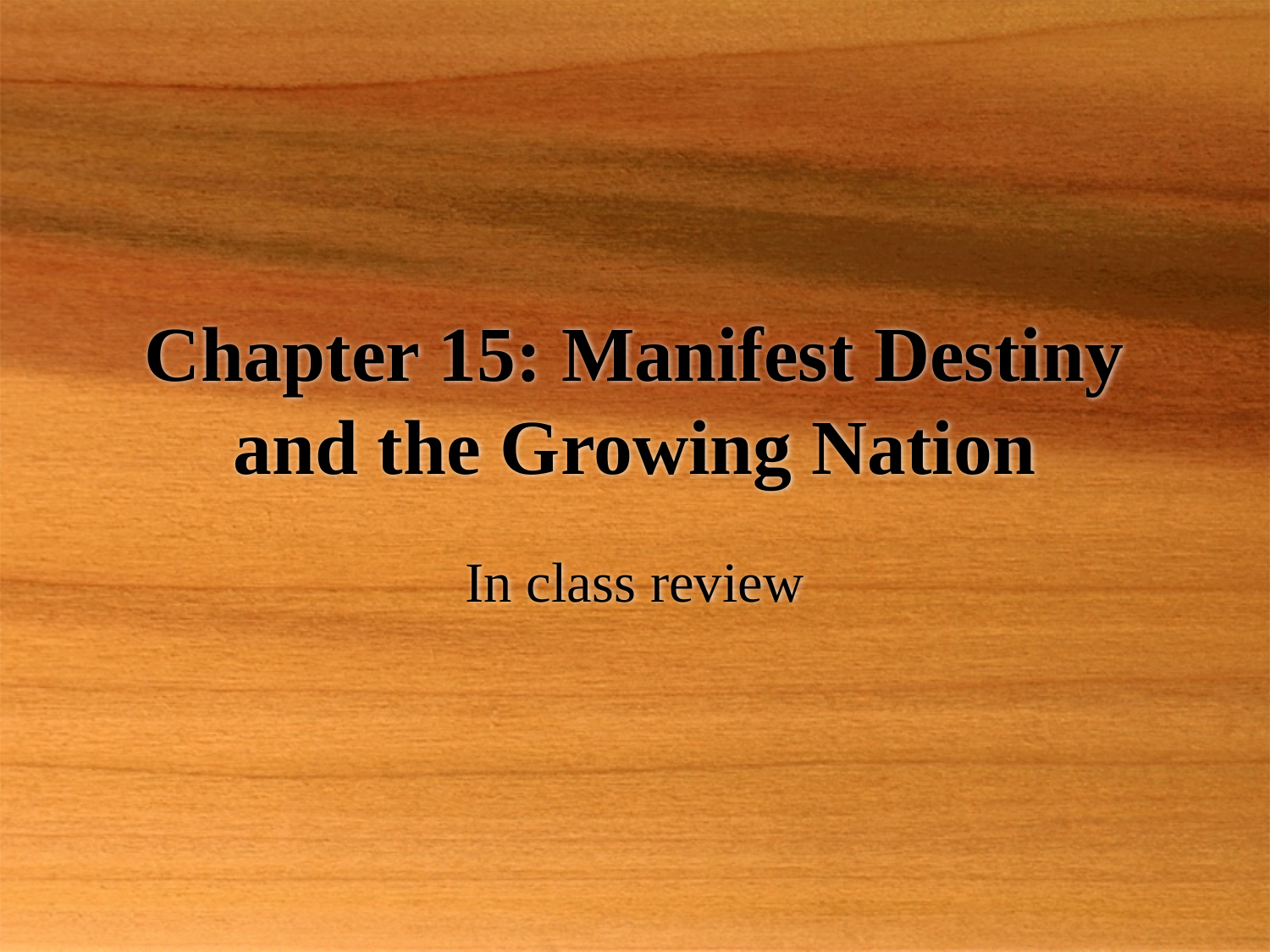

# Chapter 15: Manifest Destiny and the Growing Nation
In class review